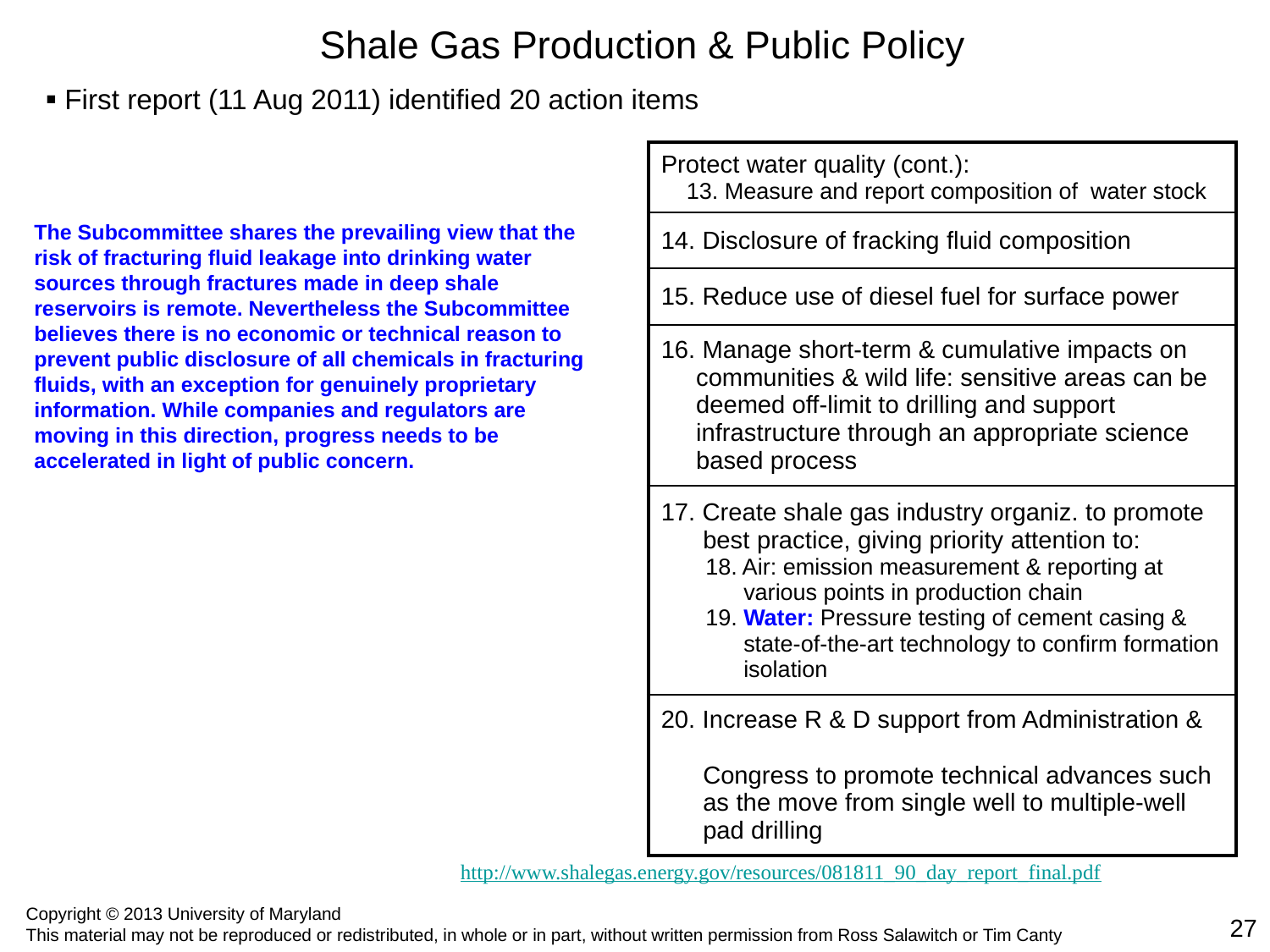

Shale Gas Production & Public Policy
▪ First report (11 Aug 2011) identified 20 action items
| Protect water quality (cont.): 13. Measure and report composition of water stock |
| --- |
| 14. Disclosure of fracking fluid composition |
| 15. Reduce use of diesel fuel for surface power |
| 16. Manage short-term & cumulative impacts on communities & wild life: sensitive areas can be deemed off-limit to drilling and support infrastructure through an appropriate science based process |
| 17. Create shale gas industry organiz. to promote best practice, giving priority attention to: 18. Air: emission measurement & reporting at various points in production chain 19. Water: Pressure testing of cement casing & state-of-the-art technology to confirm formation isolation |
| 20. Increase R & D support from Administration & Congress to promote technical advances such as the move from single well to multiple-well pad drilling |
The Subcommittee shares the prevailing view that the risk of fracturing fluid leakage into drinking water sources through fractures made in deep shale reservoirs is remote. Nevertheless the Subcommittee believes there is no economic or technical reason to prevent public disclosure of all chemicals in fracturing fluids, with an exception for genuinely proprietary information. While companies and regulators are moving in this direction, progress needs to be
accelerated in light of public concern.

http://www.shalegas.energy.gov/resources/081811_90_day_report_final.pdf
27